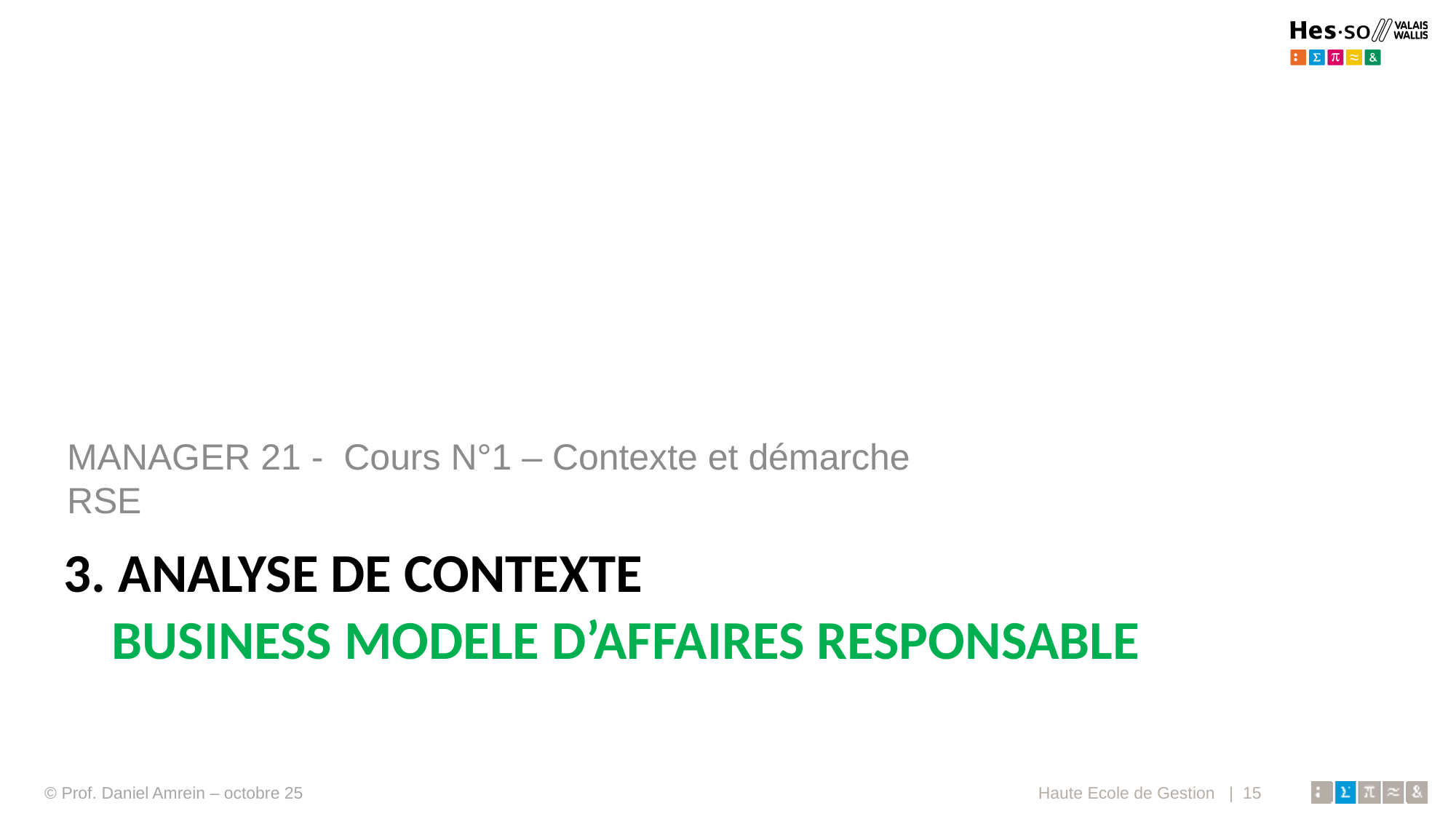

MANAGER 21 -  Cours N°1 – Contexte et démarche RSE
# 3. Analyse de contexte Business modele d’affaires responsable